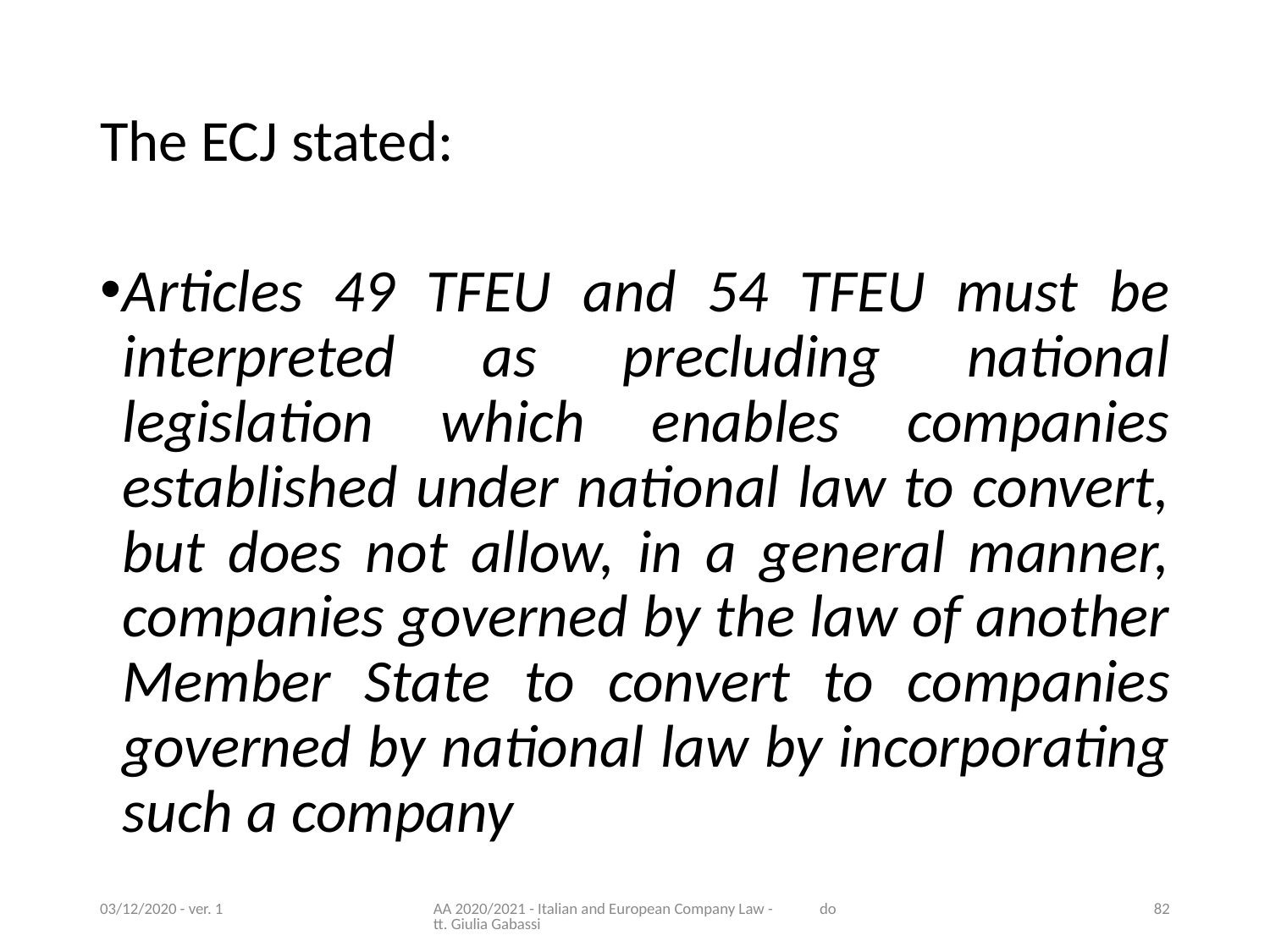

# The ECJ stated:
Articles 49 TFEU and 54 TFEU must be interpreted as precluding national legislation which enables companies established under national law to convert, but does not allow, in a general manner, companies governed by the law of another Member State to convert to companies governed by national law by incorporating such a company
03/12/2020 - ver. 1
AA 2020/2021 - Italian and European Company Law -             dott. Giulia Gabassi
82